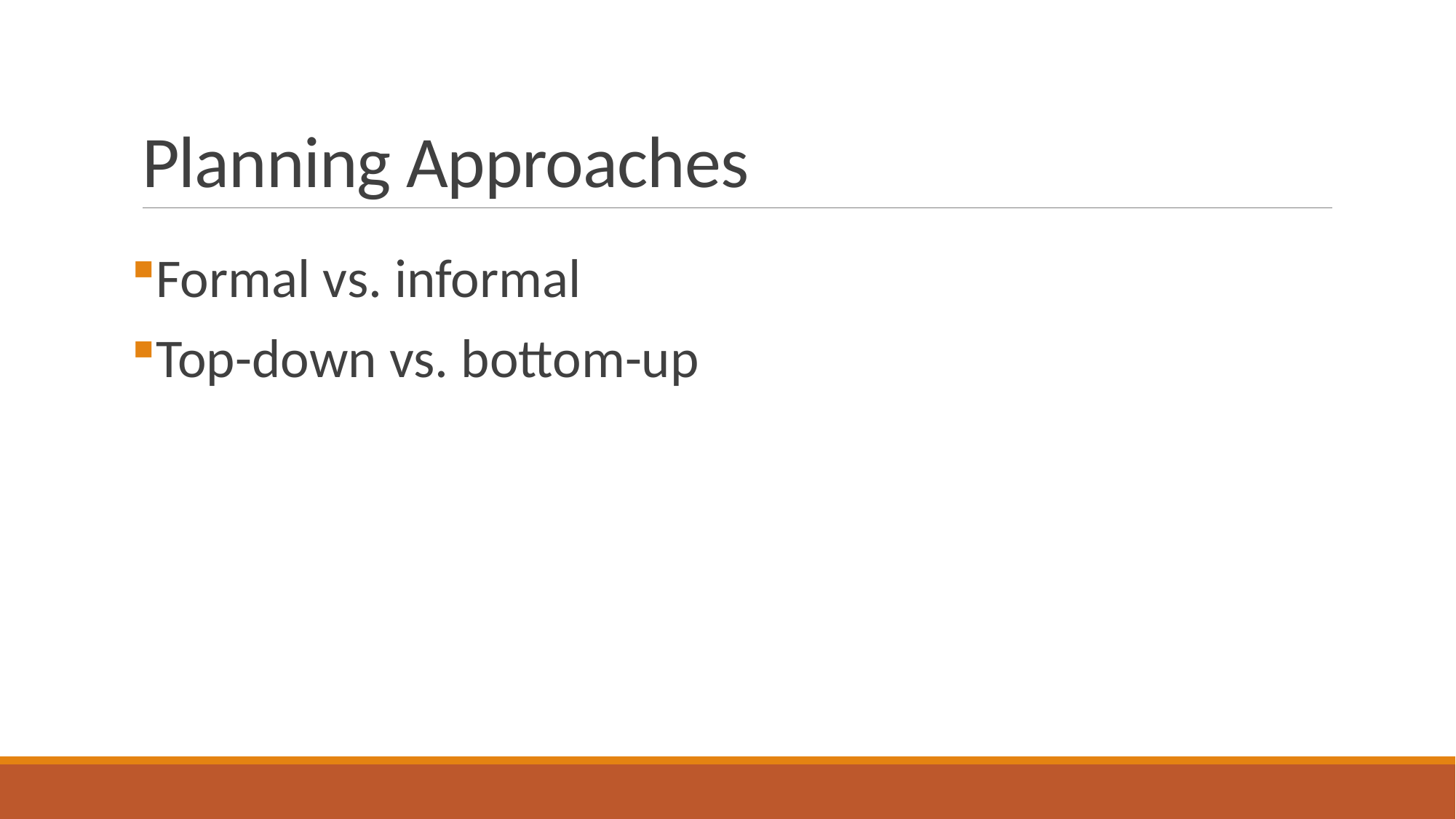

# Planning Approaches
Formal vs. informal
Top-down vs. bottom-up